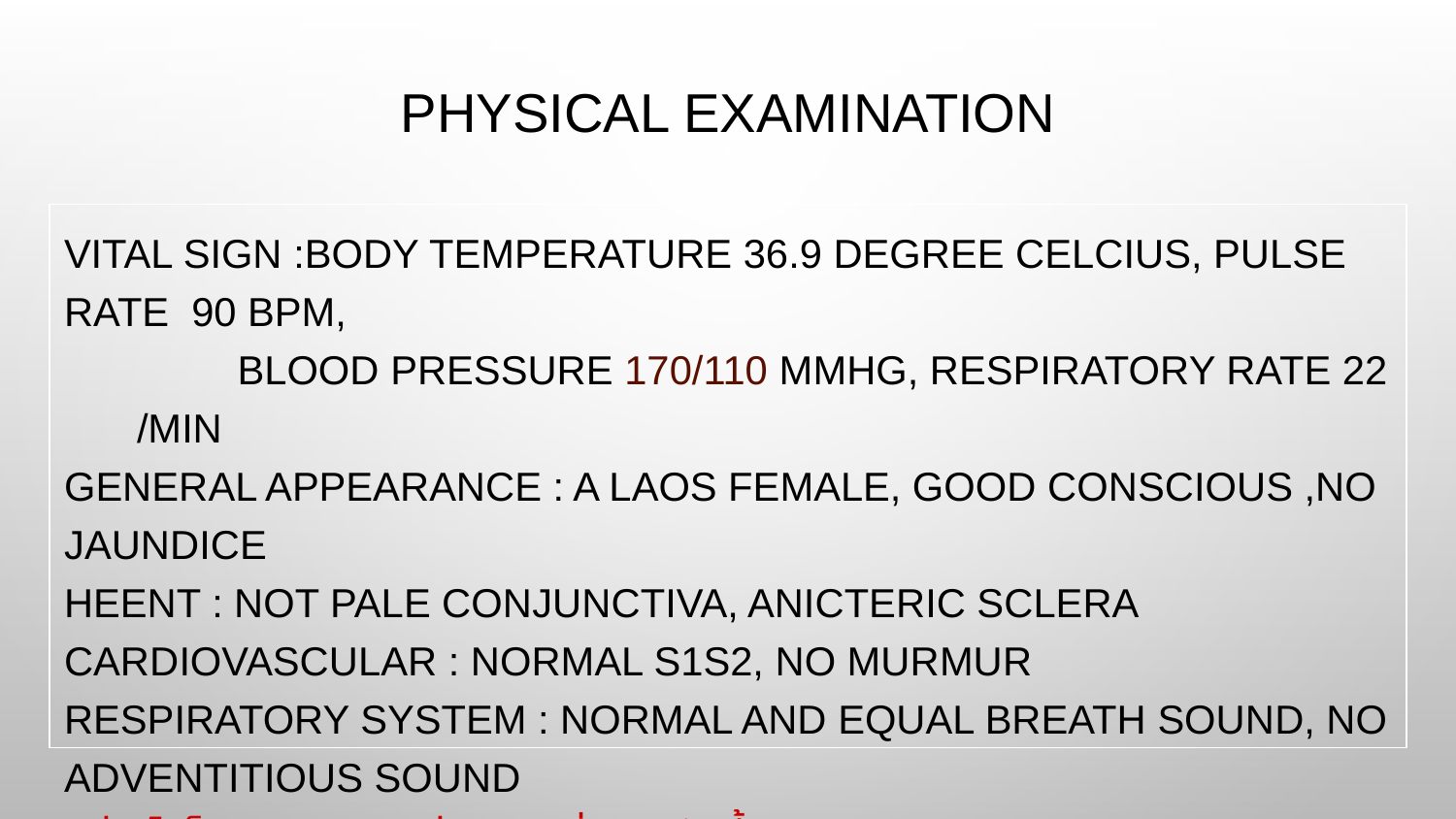

# Physical examination
Vital sign :Body temperature 36.9 degree celcius, Pulse rate  90 bpm,
         Blood pressure 170/110 mmHg, Respiratory rate 22 /min
General appearance : A Laos female, good conscious ,no jaundice
HEENT : not pale conjunctiva, anicteric sclera
Cardiovascular : normal s1s2, no murmur
Respiratory system : normal and equal breath sound, no adventitious sound
อย่างไรก็ตามควรตรวจร่างกายเพิ่มเติมดังนี้: repeat blood pressure , eye ground